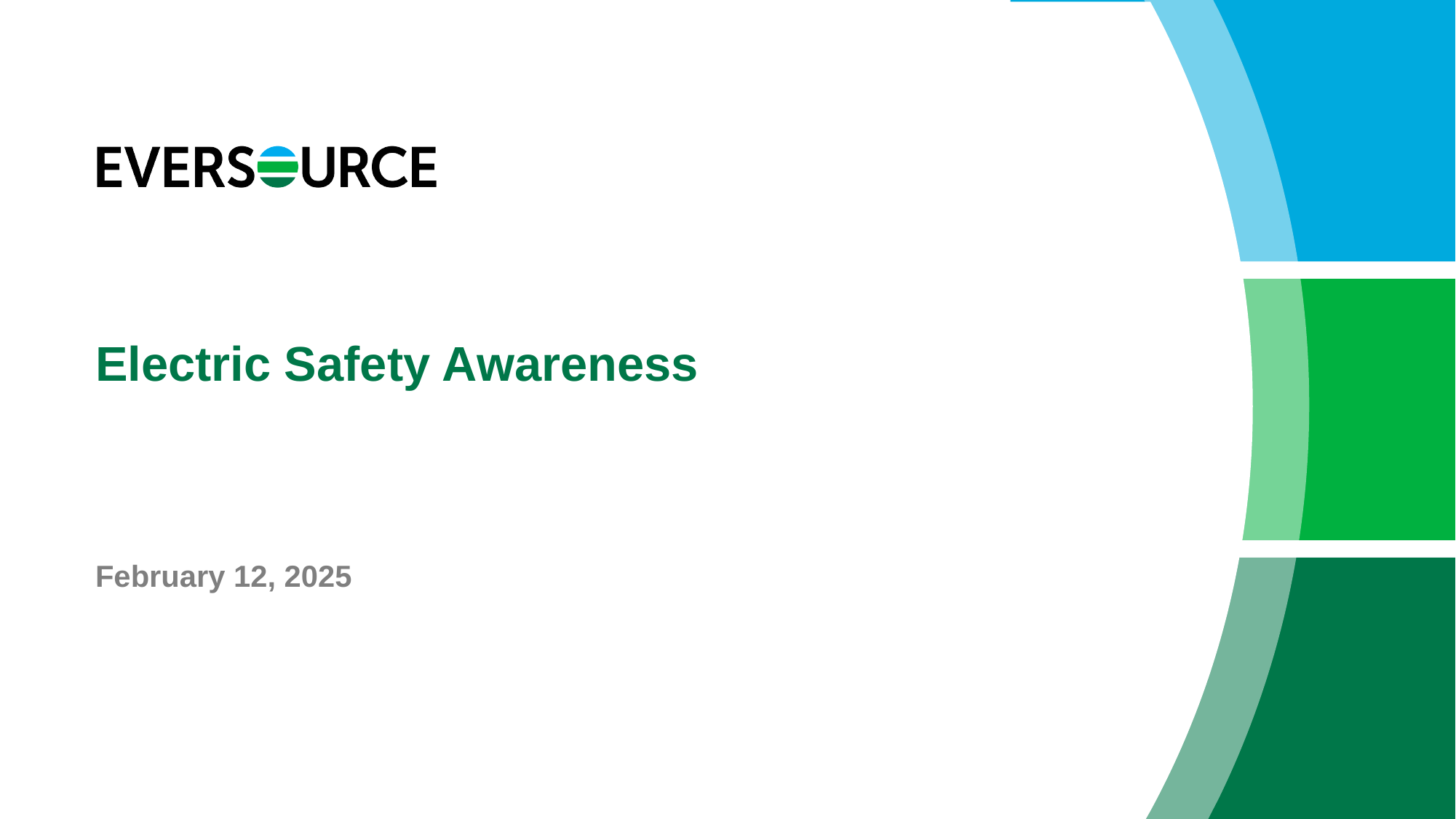

# Electric Safety Awareness
February 12, 2025